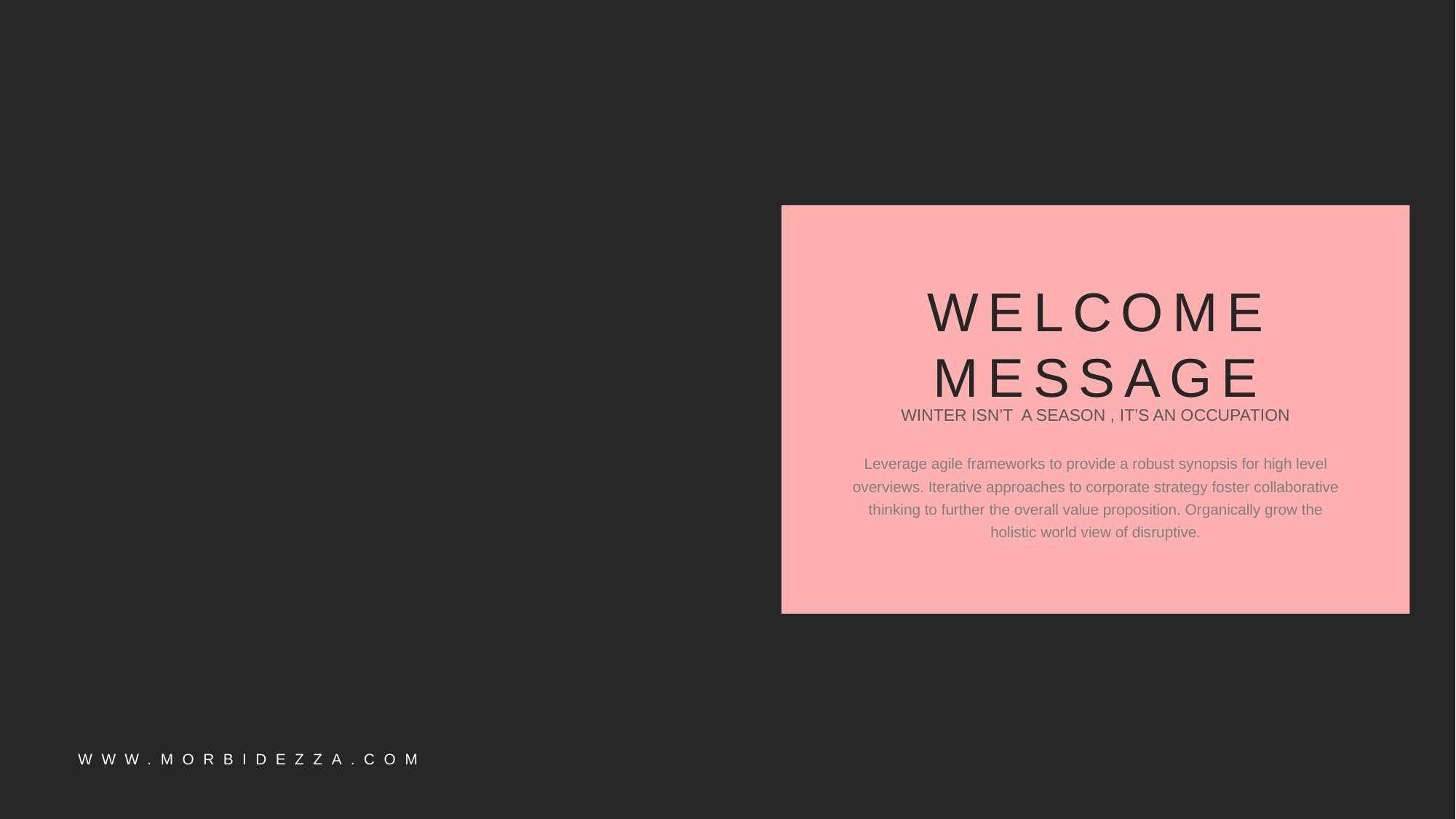

WELCOME
MESSAGE
WINTER ISN’T  A SEASON , IT’S AN OCCUPATION
Leverage agile frameworks to provide a robust synopsis for high level overviews. Iterative approaches to corporate strategy foster collaborative thinking to further the overall value proposition. Organically grow the holistic world view of disruptive.
WWW.MORBIDEZZA.COM